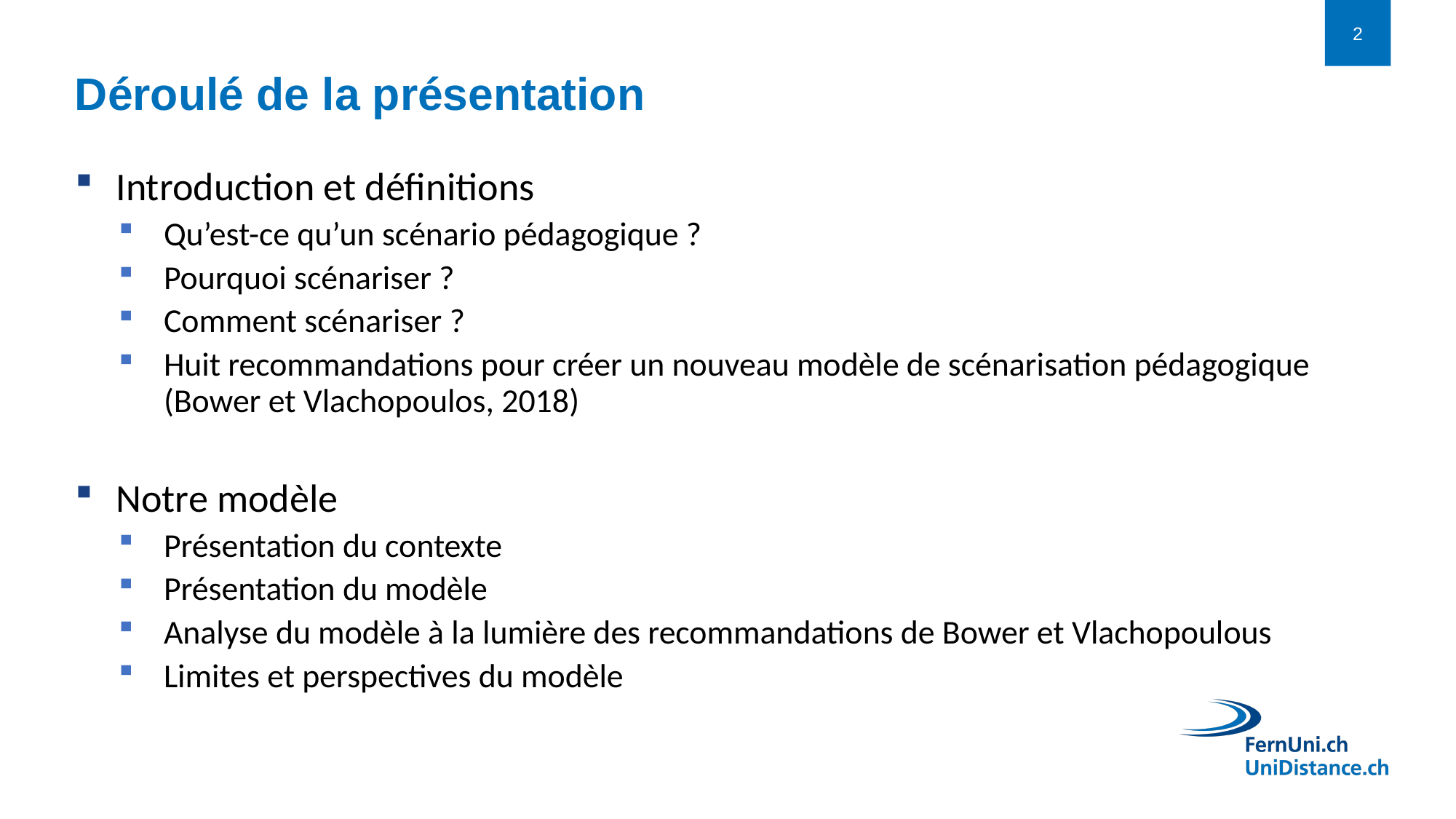

# Déroulé de la présentation
Introduction et définitions
Qu’est-ce qu’un scénario pédagogique ?
Pourquoi scénariser ?
Comment scénariser ?
Huit recommandations pour créer un nouveau modèle de scénarisation pédagogique (Bower et Vlachopoulos, 2018)

Notre modèle
Présentation du contexte
Présentation du modèle
Analyse du modèle à la lumière des recommandations de Bower et Vlachopoulous
Limites et perspectives du modèle